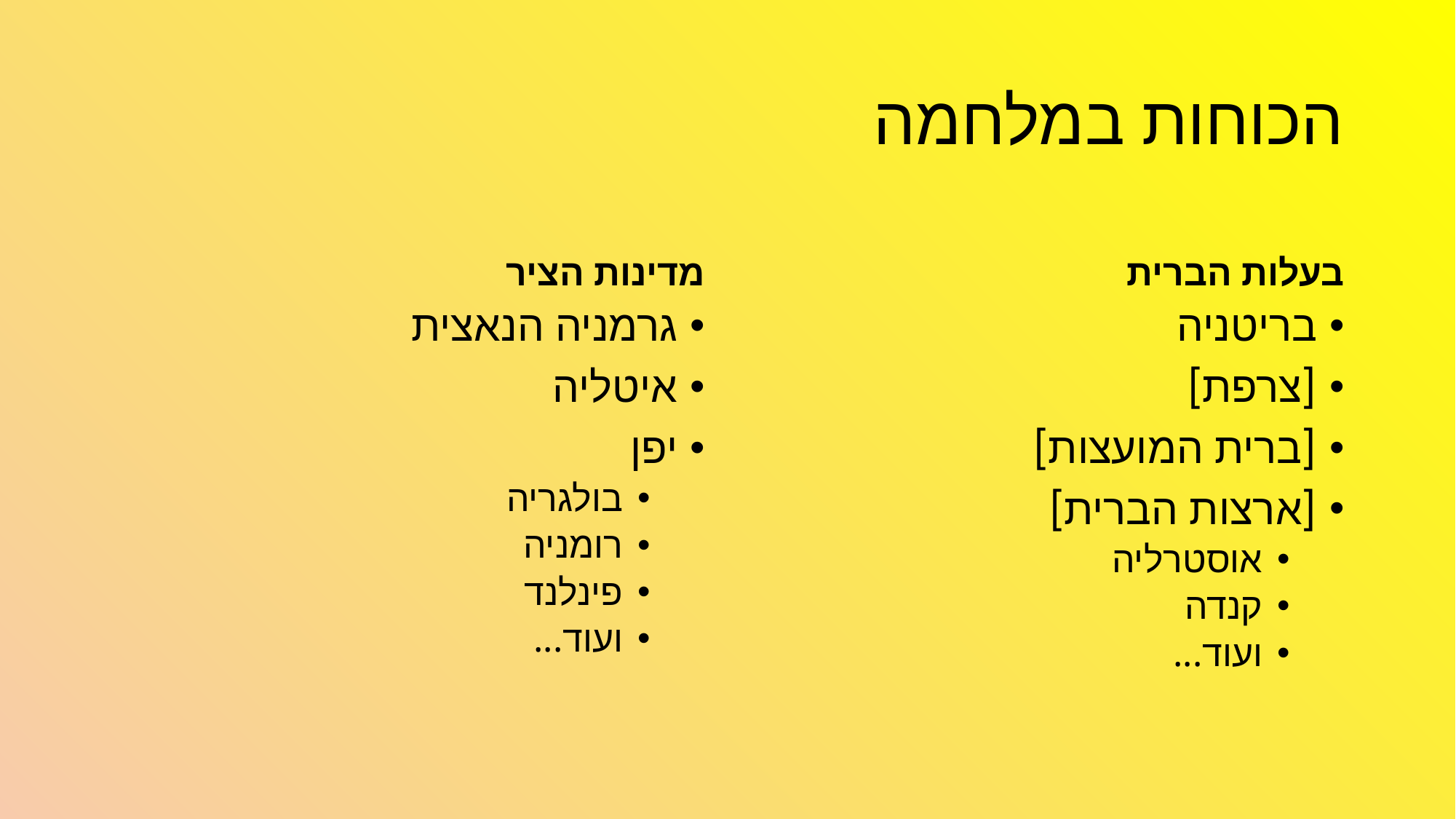

# הכוחות במלחמה
מדינות הציר
בעלות הברית
גרמניה הנאצית
איטליה
יפן
בולגריה
רומניה
פינלנד
ועוד...
בריטניה
[צרפת]
[ברית המועצות]
[ארצות הברית]
אוסטרליה
קנדה
ועוד...